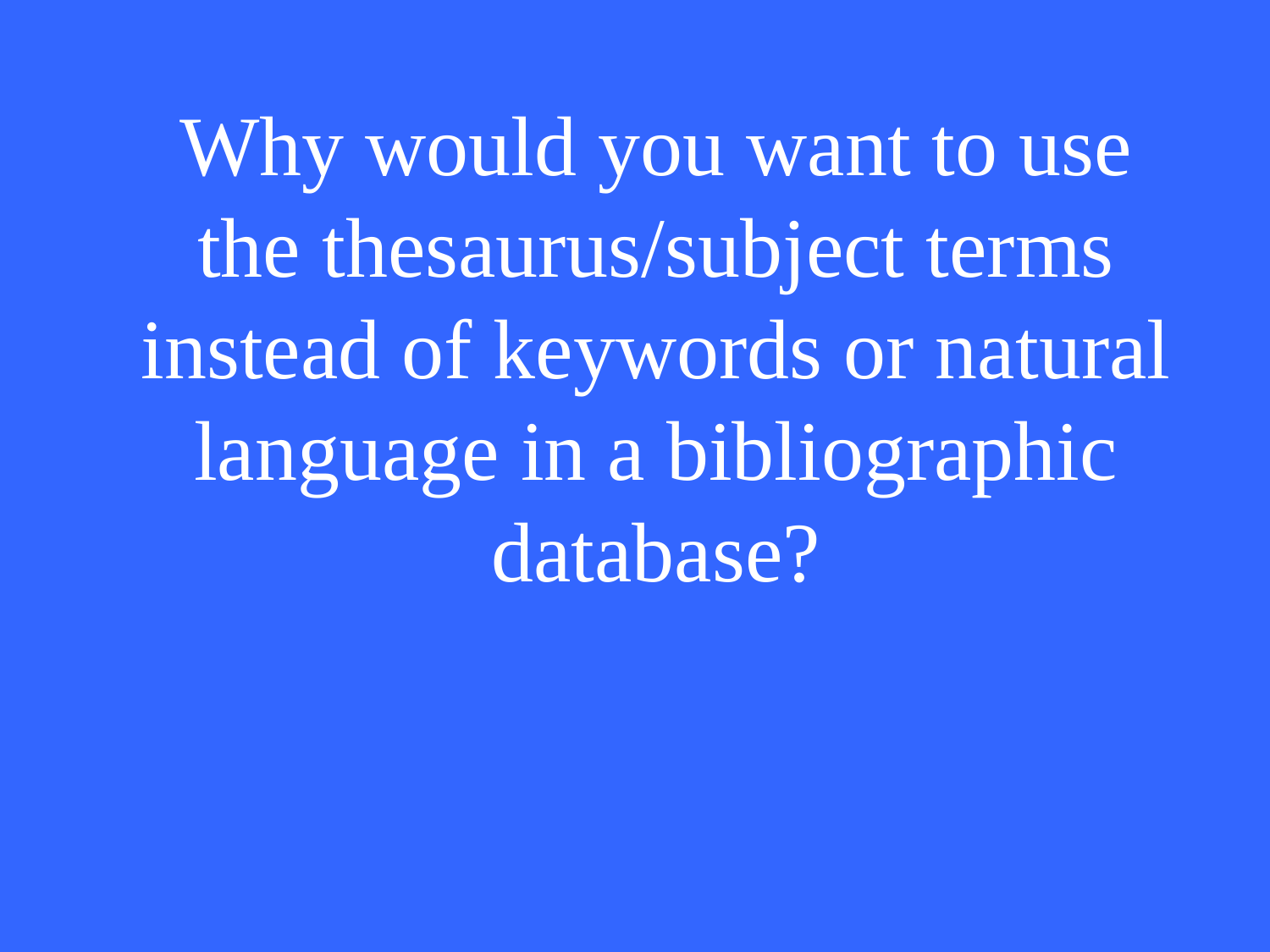

Why would you want to use the thesaurus/subject terms instead of keywords or natural language in a bibliographic database?